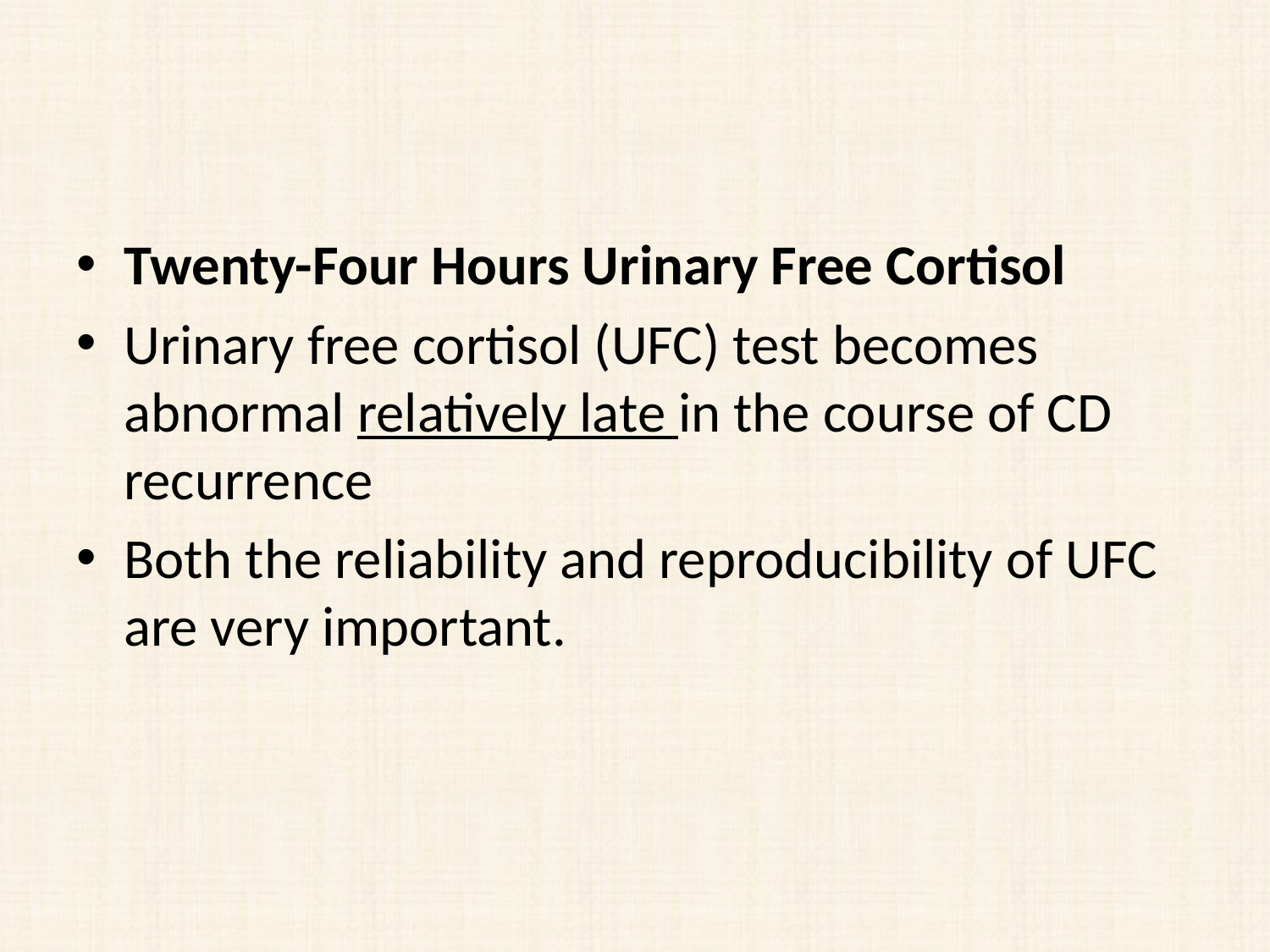

#
Twenty-Four Hours Urinary Free Cortisol
Urinary free cortisol (UFC) test becomes abnormal relatively late in the course of CD recurrence
Both the reliability and reproducibility of UFC are very important.